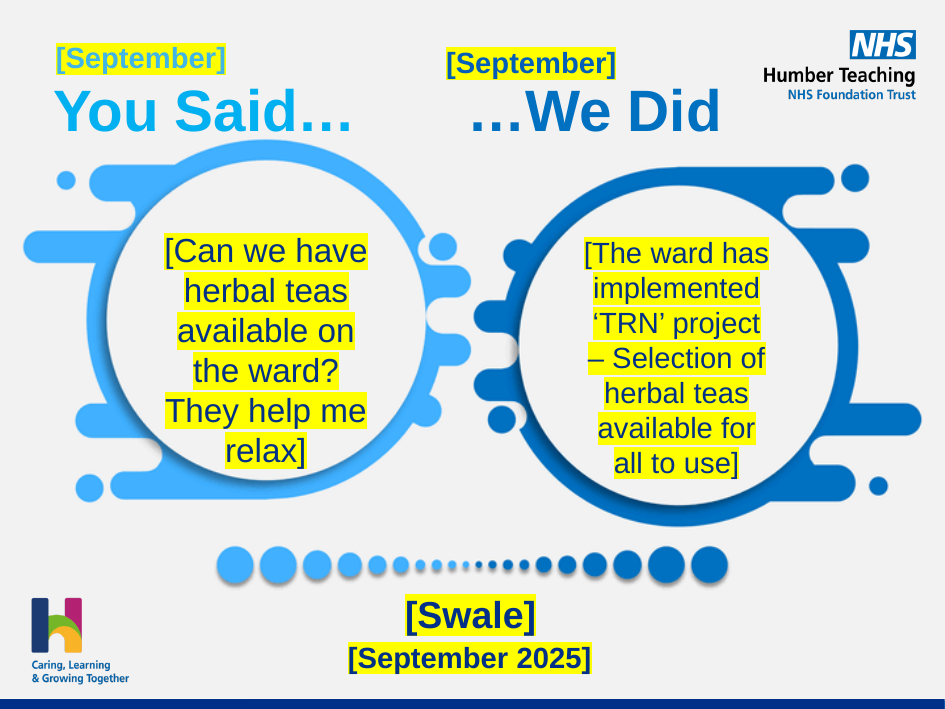

[September]
[September]
[Can we have herbal teas available on the ward? They help me relax]
[The ward has implemented ‘TRN’ project – Selection of herbal teas available for all to use]
[Swale]
[September 2025]